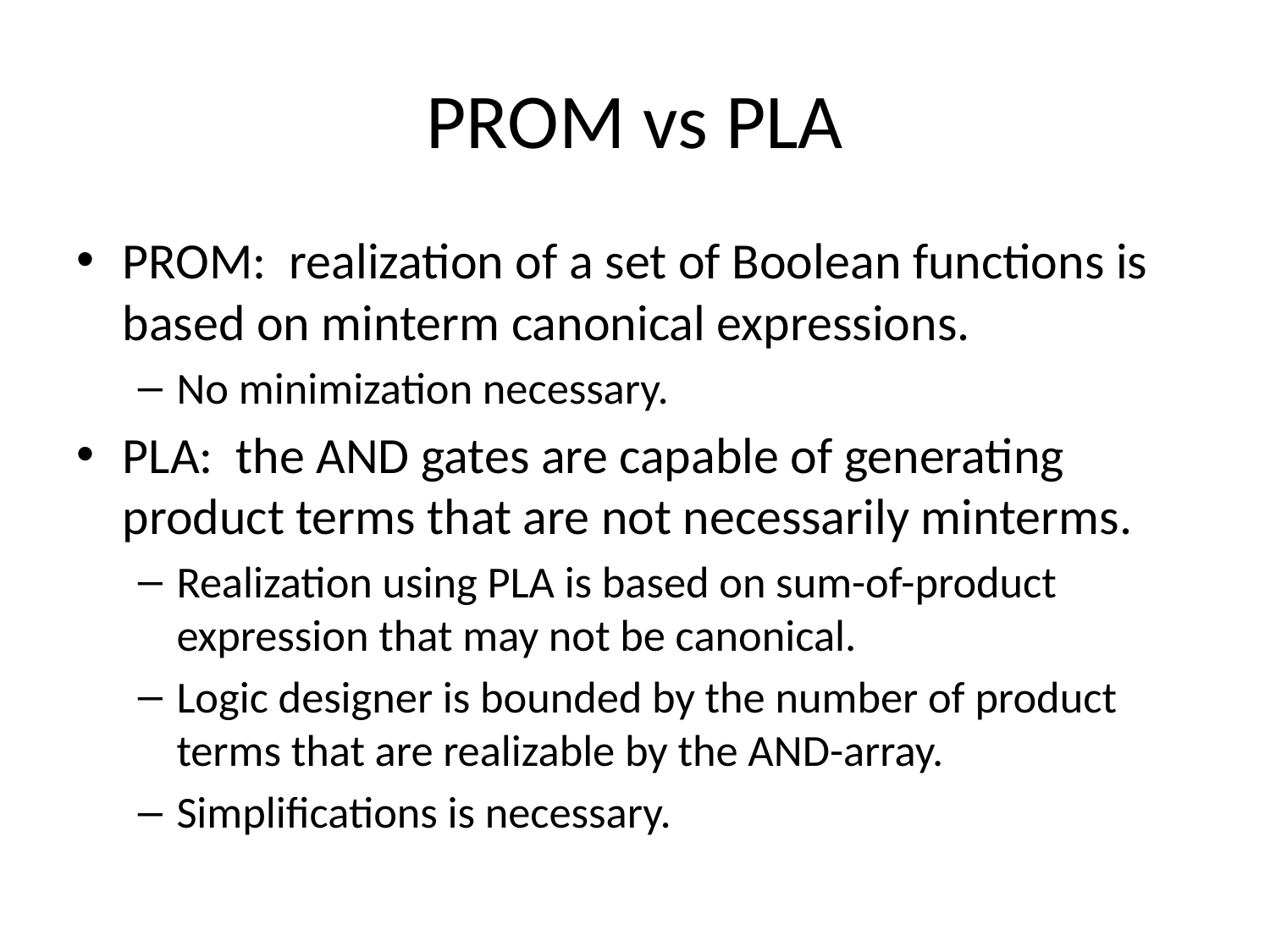

# PROM vs PLA
PROM:  realization of a set of Boolean functions is based on minterm canonical expressions.
No minimization necessary.
PLA:  the AND gates are capable of generating product terms that are not necessarily minterms.
Realization using PLA is based on sum-of-product expression that may not be canonical.
Logic designer is bounded by the number of product terms that are realizable by the AND-array.
Simplifications is necessary.